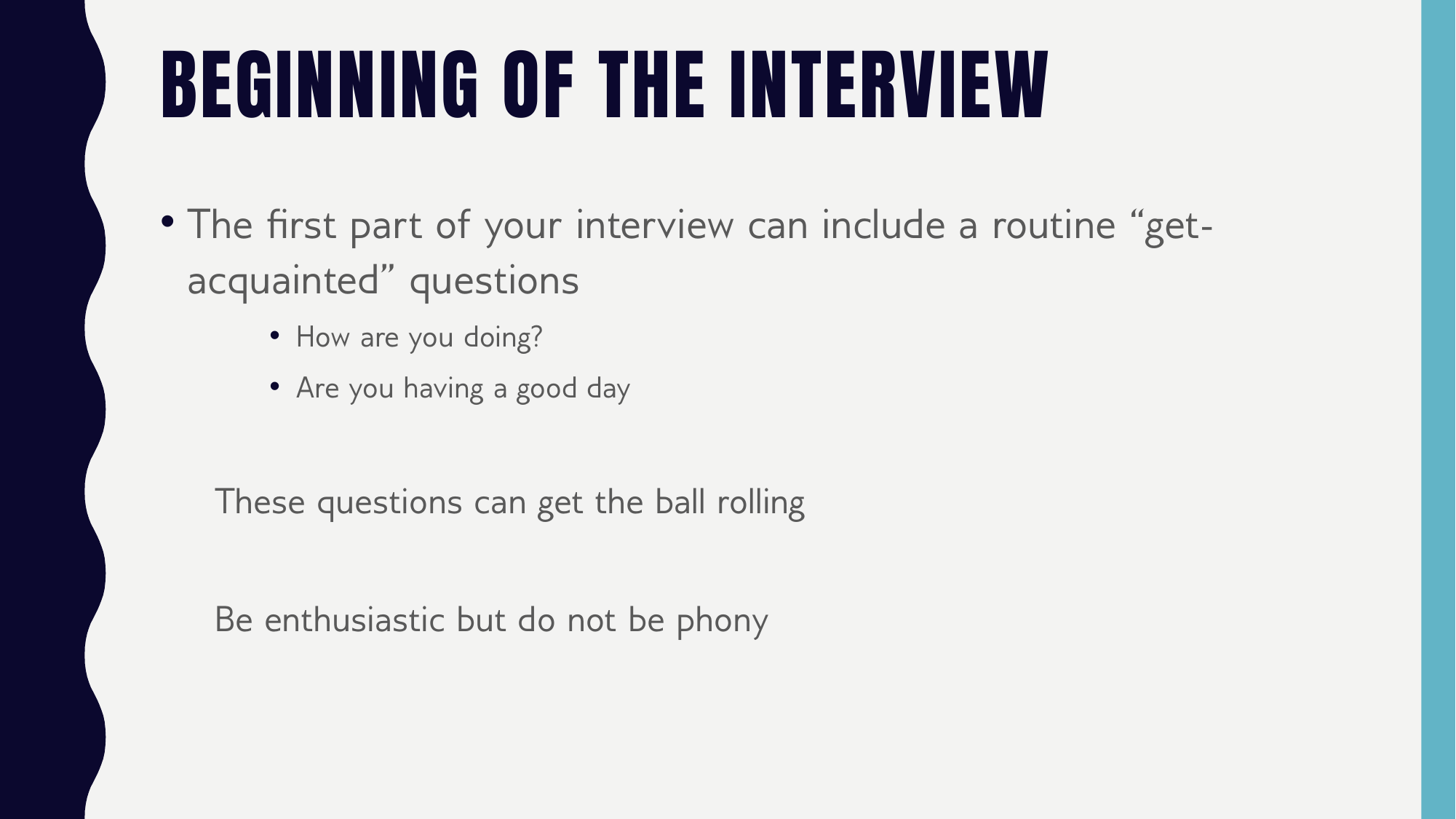

# Beginning of the Interview
The first part of your interview can include a routine “get-acquainted” questions
How are you doing?
Are you having a good day

These questions can get the ball rolling

Be enthusiastic but do not be phony